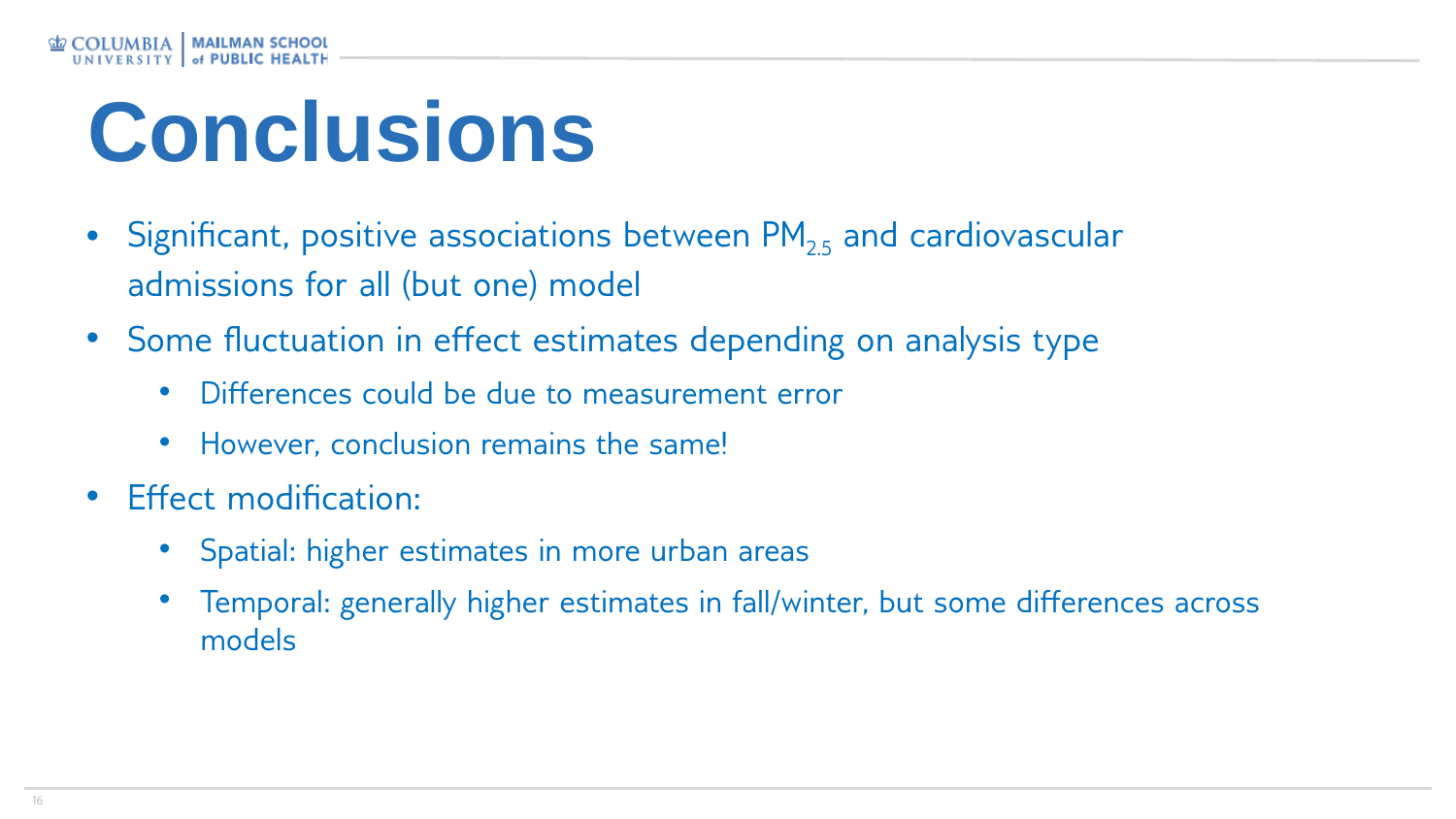

# Conclusions
Significant, positive associations between PM2.5 and cardiovascular admissions for all (but one) model
Some fluctuation in effect estimates depending on analysis type
Differences could be due to measurement error
However, conclusion remains the same!
Effect modification:
Spatial: higher estimates in more urban areas
Temporal: generally higher estimates in fall/winter, but some differences across models